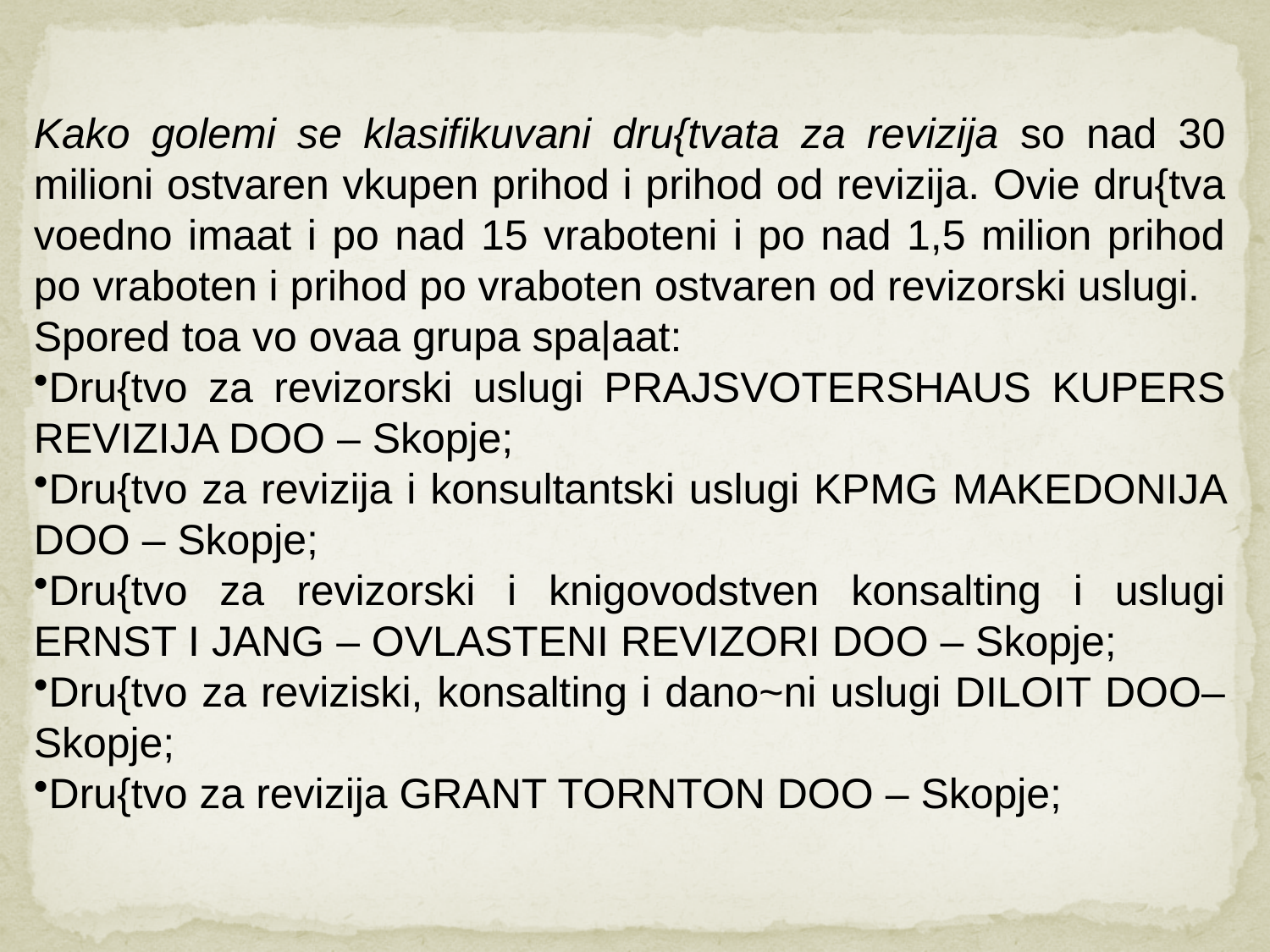

Kako golemi se klasifikuvani dru{tvata za revizija so nad 30 milioni ostvaren vkupen prihod i prihod od revizija. Ovie dru{tva voedno imaat i po nad 15 vraboteni i po nad 1,5 milion prihod po vraboten i prihod po vraboten ostvaren od revizorski uslugi.
Spored toa vo ovaa grupa spa|aat:
Dru{tvo za revizorski uslugi PRAJSVOTERSHAUS KUPERS REVIZIJA DOO – Skopje;
Dru{tvo za revizija i konsultantski uslugi KPMG MAKEDONIJA DOO – Skopje;
Dru{tvo za revizorski i knigovodstven konsalting i uslugi ERNST I JANG – OVLASTENI REVIZORI DOO – Skopje;
Dru{tvo za reviziski, konsalting i dano~ni uslugi DILOIT DOO–Skopje;
Dru{tvo za revizija GRANT TORNTON DOO – Skopje;